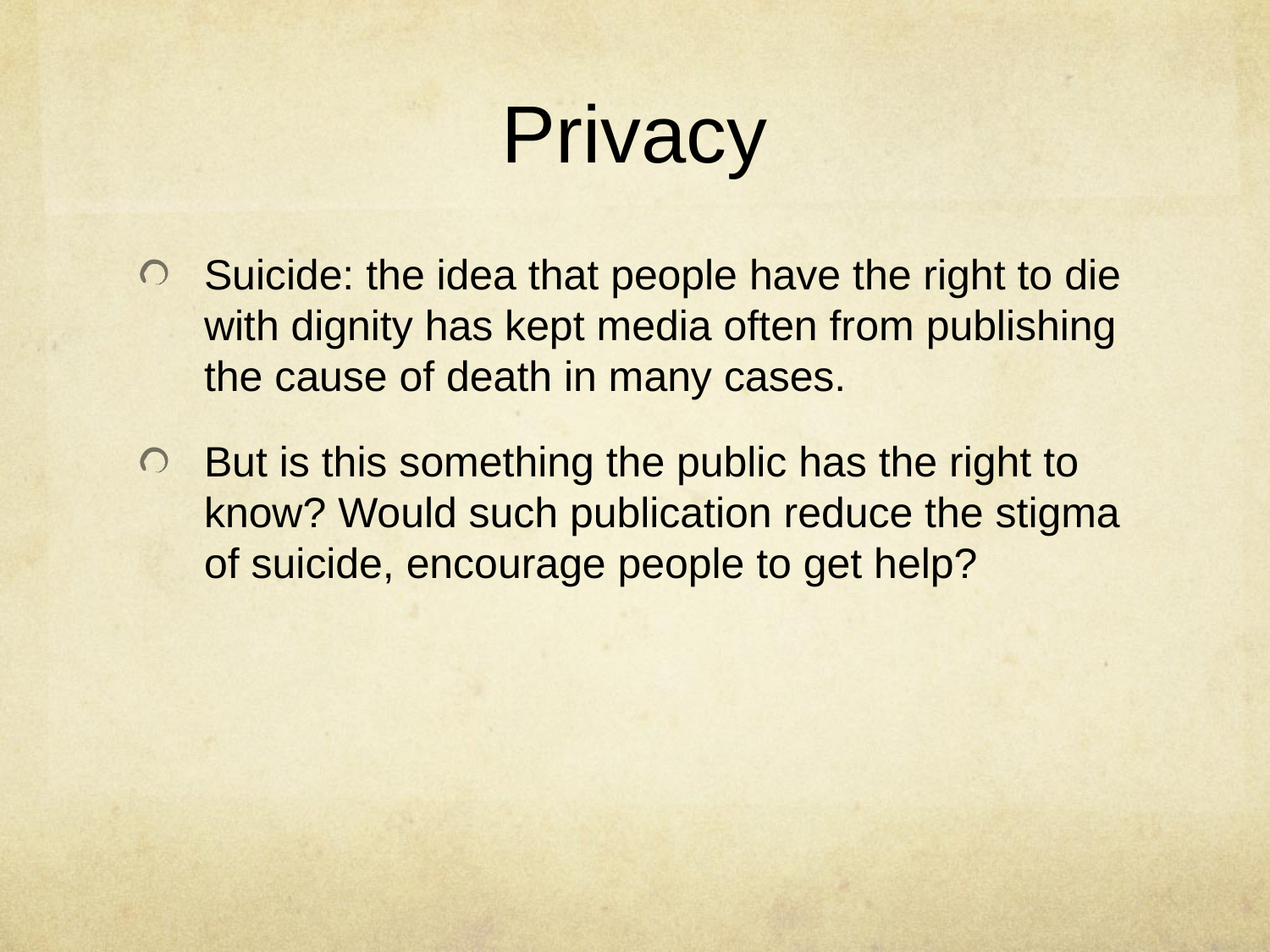

# Privacy
Suicide: the idea that people have the right to die with dignity has kept media often from publishing the cause of death in many cases.
But is this something the public has the right to know? Would such publication reduce the stigma of suicide, encourage people to get help?